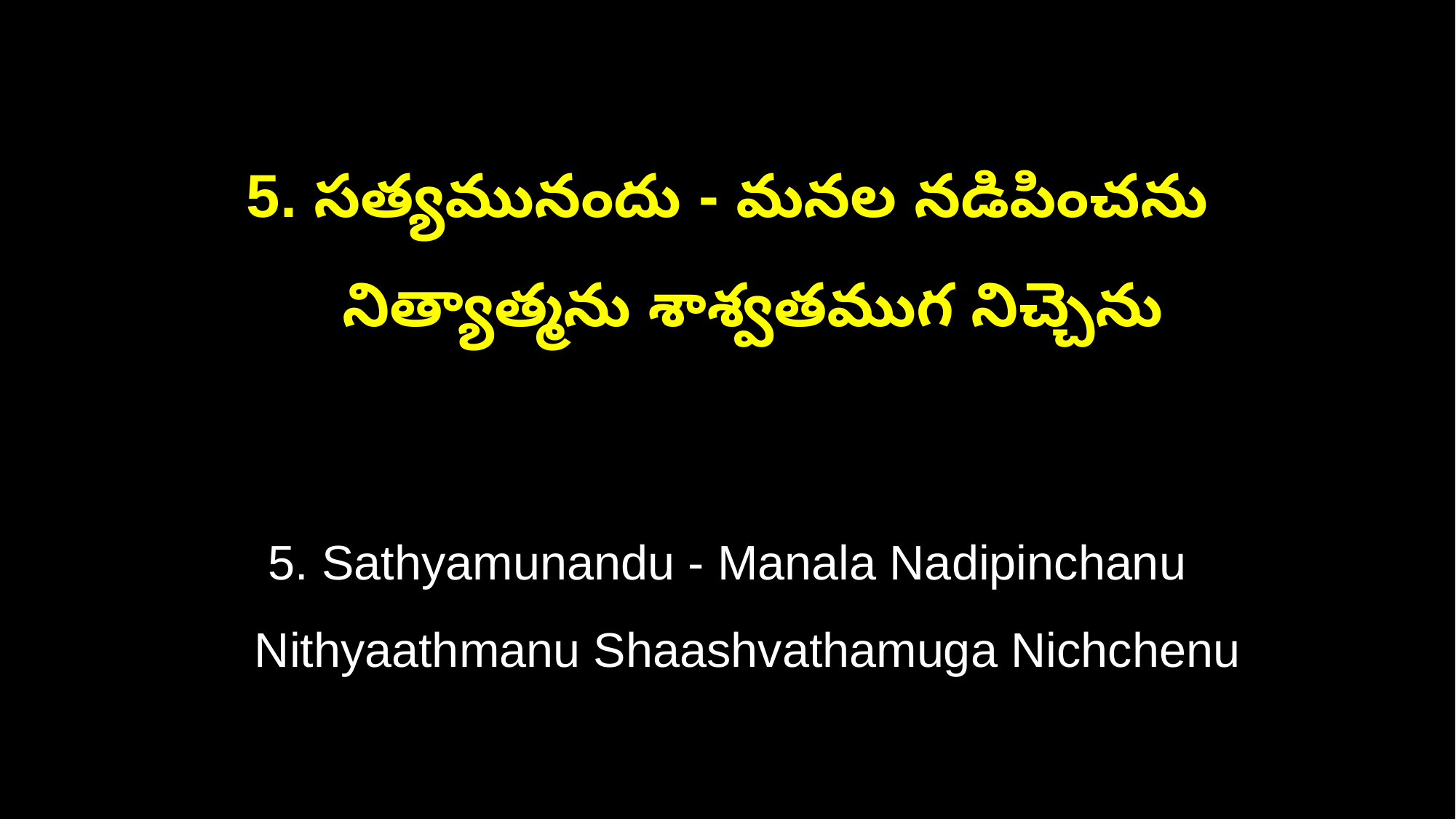

5. సత్యమునందు - మనల నడిపించను
   నిత్యాత్మను శాశ్వతముగ నిచ్చెను
5. Sathyamunandu - Manala Nadipinchanu
   Nithyaathmanu Shaashvathamuga Nichchenu